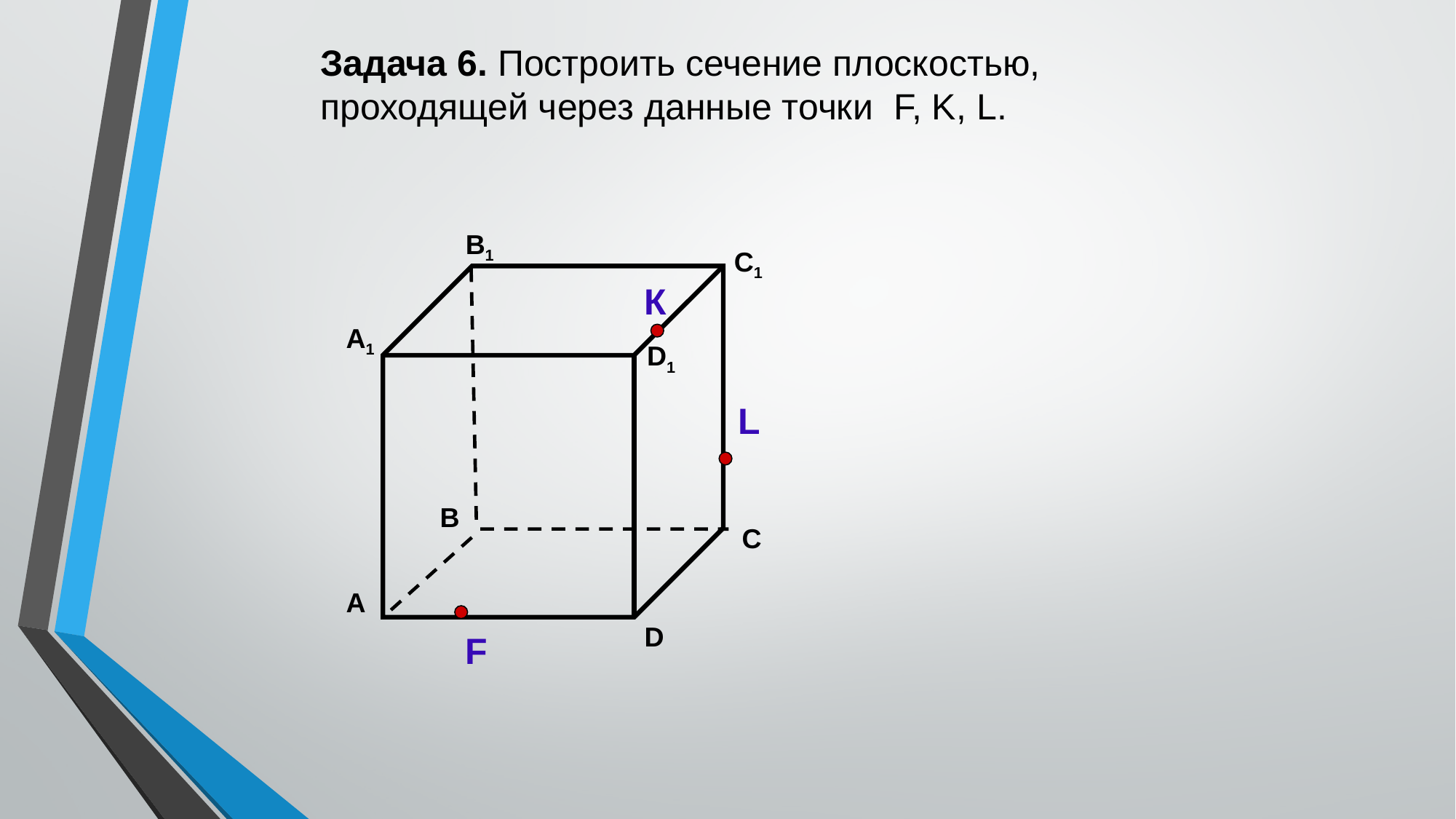

Задача 6. Построить сечение плоскостью, проходящей через данные точки  F, K, L.
В1
C1
А1
D1
В
С
А
D

К

L

F